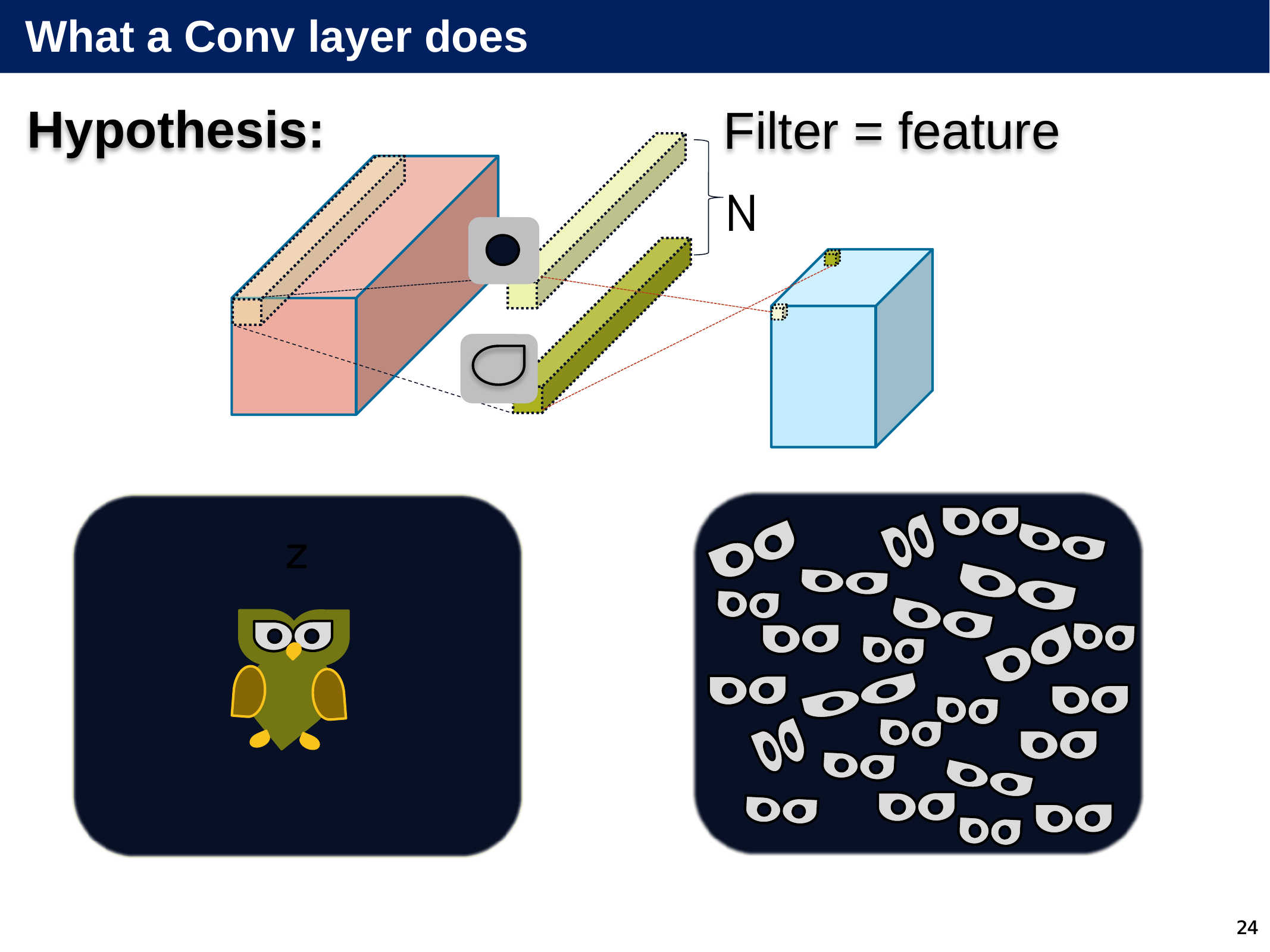

# What a Conv layer does
Hypothesis:
Filter = feature

N

z

24